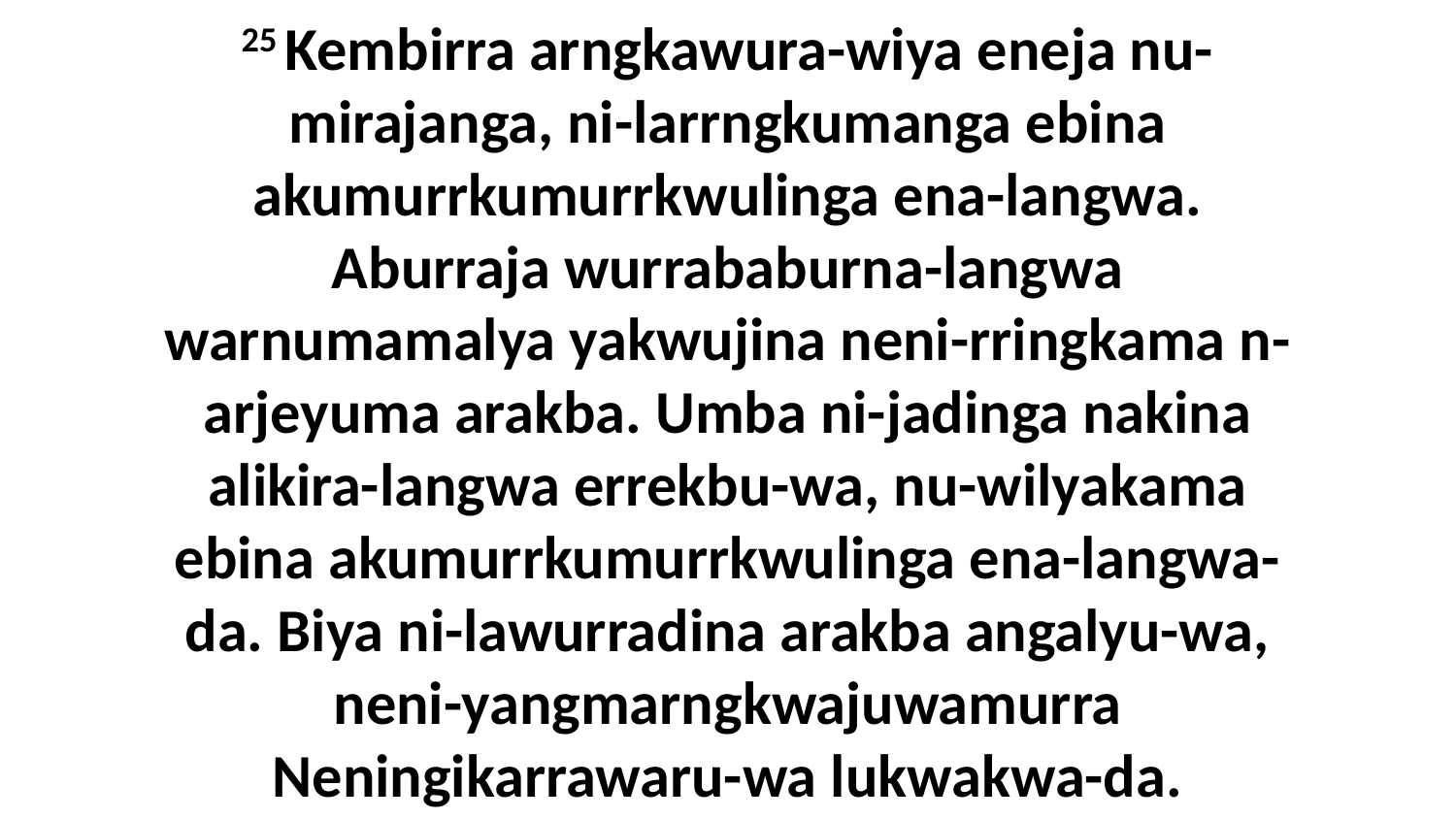

25 Kembirra arngkawura-wiya eneja nu-mirajanga, ni-larrngkumanga ebina akumurrkumurrkwulinga ena-langwa. Aburraja wurrababurna-langwa warnumamalya yakwujina neni-rringkama n-arjeyuma arakba. Umba ni-jadinga nakina alikira-langwa errekbu-wa, nu-wilyakama ebina akumurrkumurrkwulinga ena-langwa-da. Biya ni-lawurradina arakba angalyu-wa, neni-yangmarngkwajuwamurra Neningikarrawaru-wa lukwakwa-da.